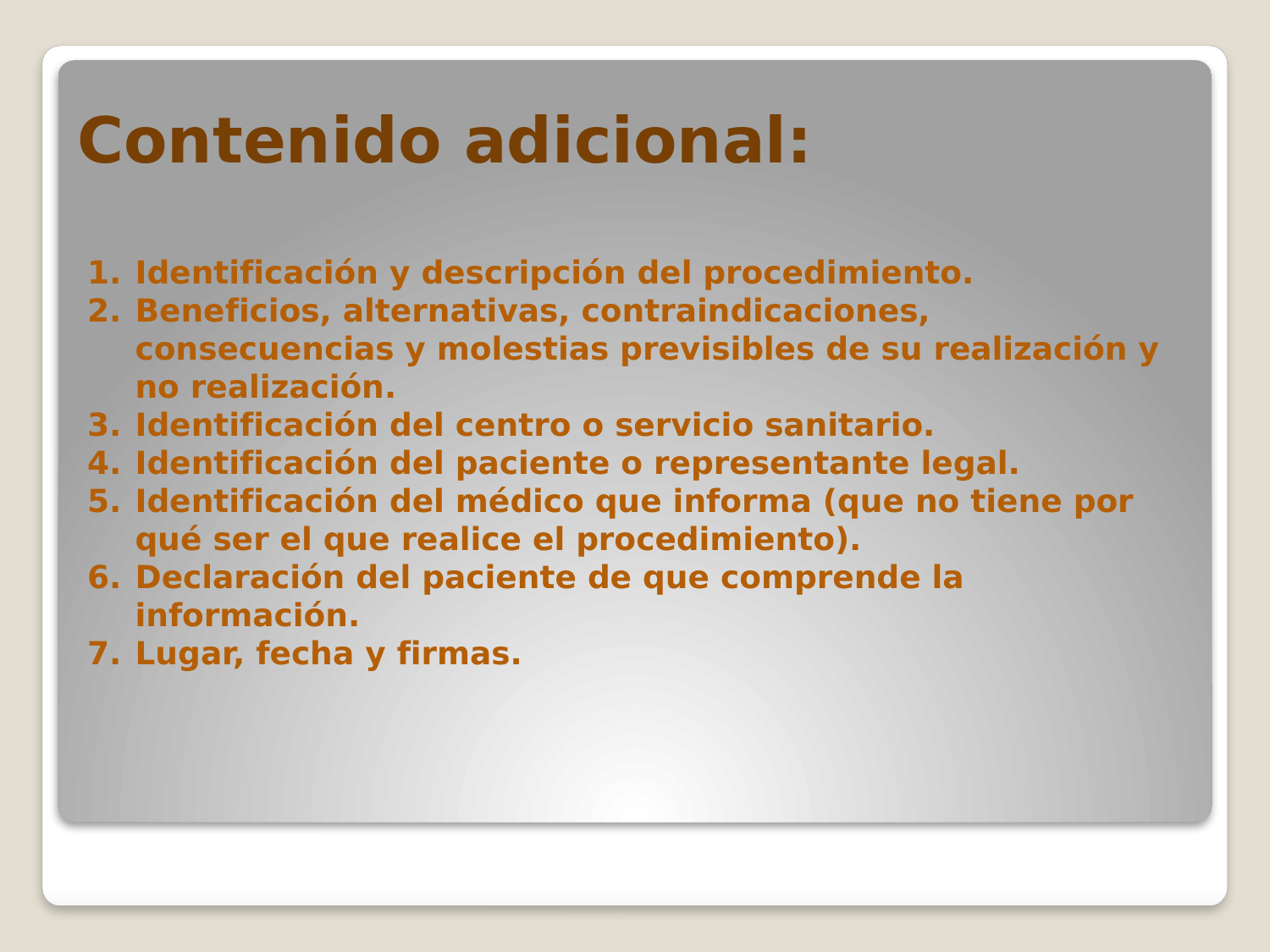

# Contenido adicional:
Identificación y descripción del procedimiento.
Beneficios, alternativas, contraindicaciones, consecuencias y molestias previsibles de su realización y no realización.
Identificación del centro o servicio sanitario.
Identificación del paciente o representante legal.
Identificación del médico que informa (que no tiene por qué ser el que realice el procedimiento).
Declaración del paciente de que comprende la información.
Lugar, fecha y firmas.